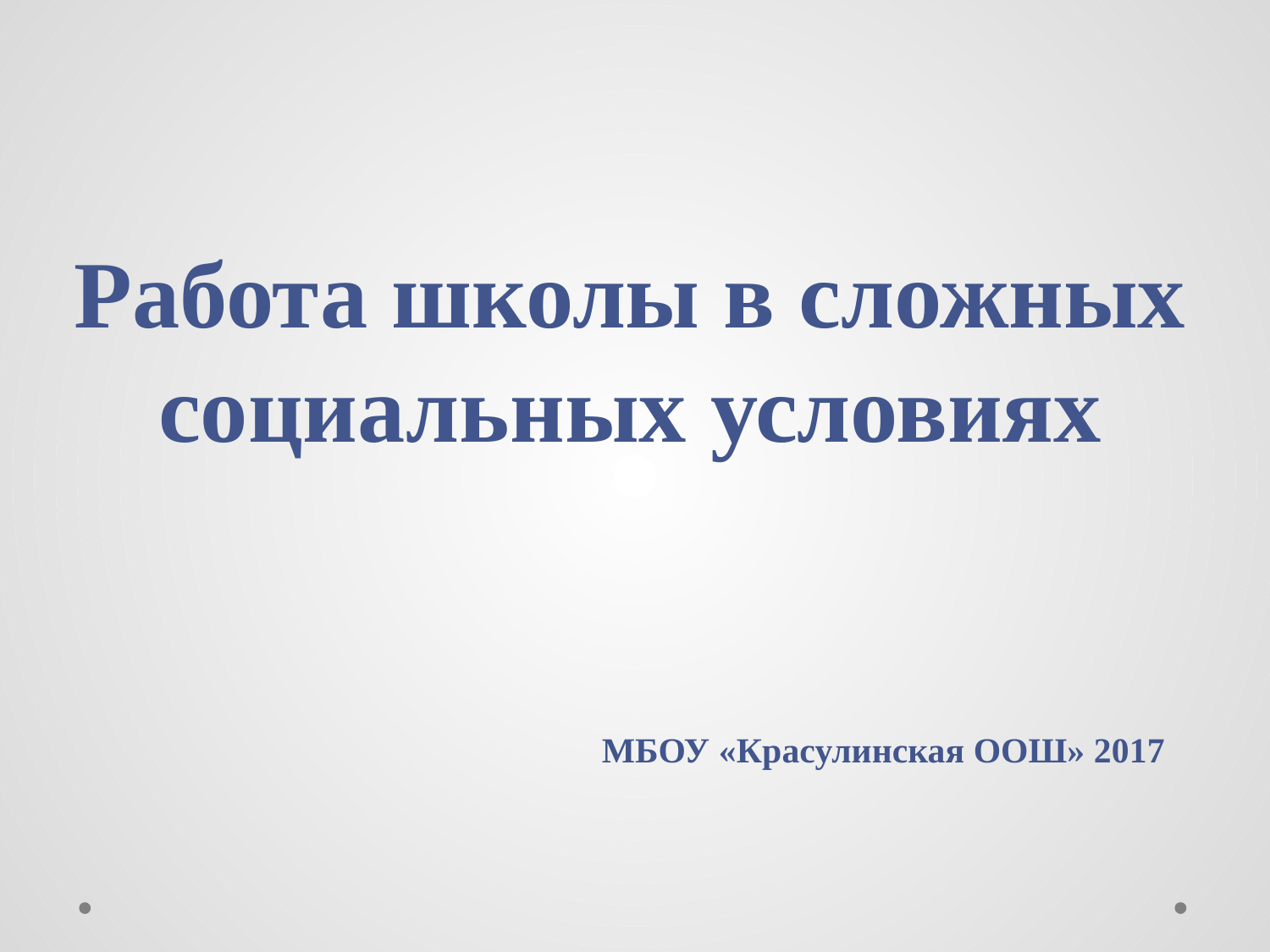

Работа школы в сложных социальных условиях

                                                         МБОУ «Красулинская ООШ» 2017